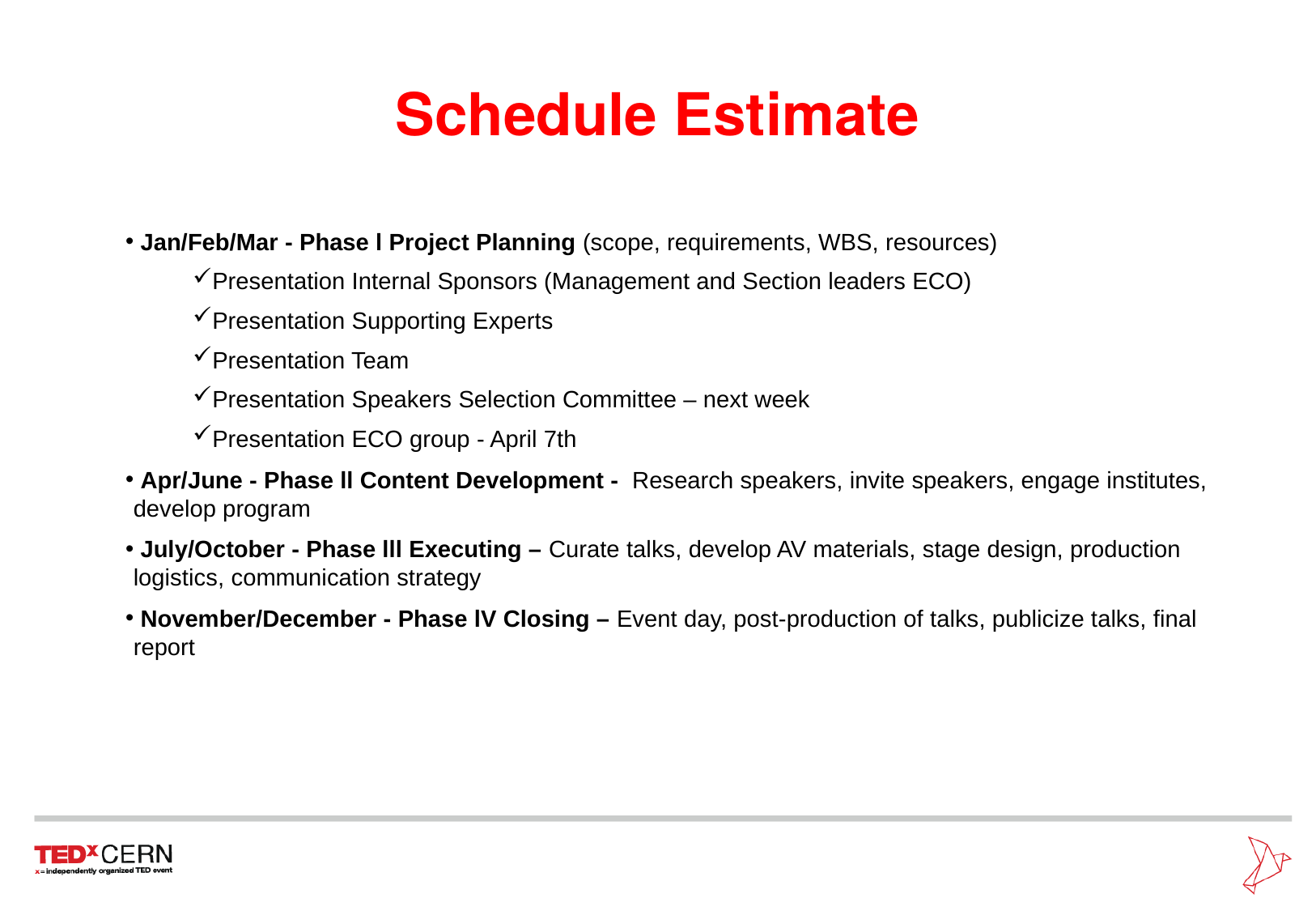

# Schedule Estimate
 Jan/Feb/Mar - Phase l Project Planning (scope, requirements, WBS, resources)
Presentation Internal Sponsors (Management and Section leaders ECO)
Presentation Supporting Experts
Presentation Team
Presentation Speakers Selection Committee – next week
Presentation ECO group - April 7th
 Apr/June - Phase ll Content Development -  Research speakers, invite speakers, engage institutes, develop program
 July/October - Phase lll Executing – Curate talks, develop AV materials, stage design, production logistics, communication strategy
 November/December - Phase lV Closing – Event day, post-production of talks, publicize talks, final report